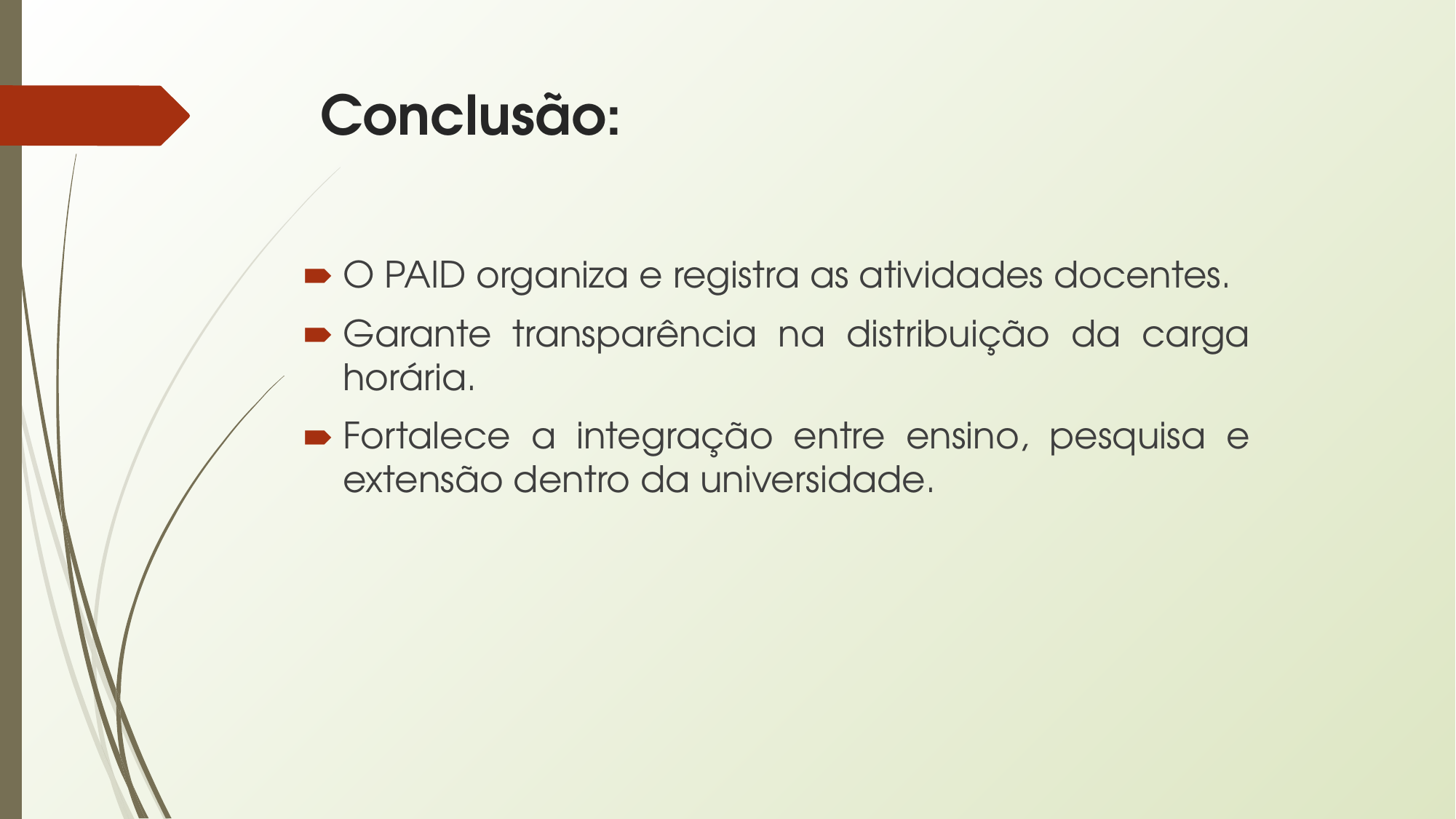

# Conclusão:
O PAID organiza e registra as atividades docentes.
Garante transparência na distribuição da carga horária.
Fortalece a integração entre ensino, pesquisa e extensão dentro da universidade.